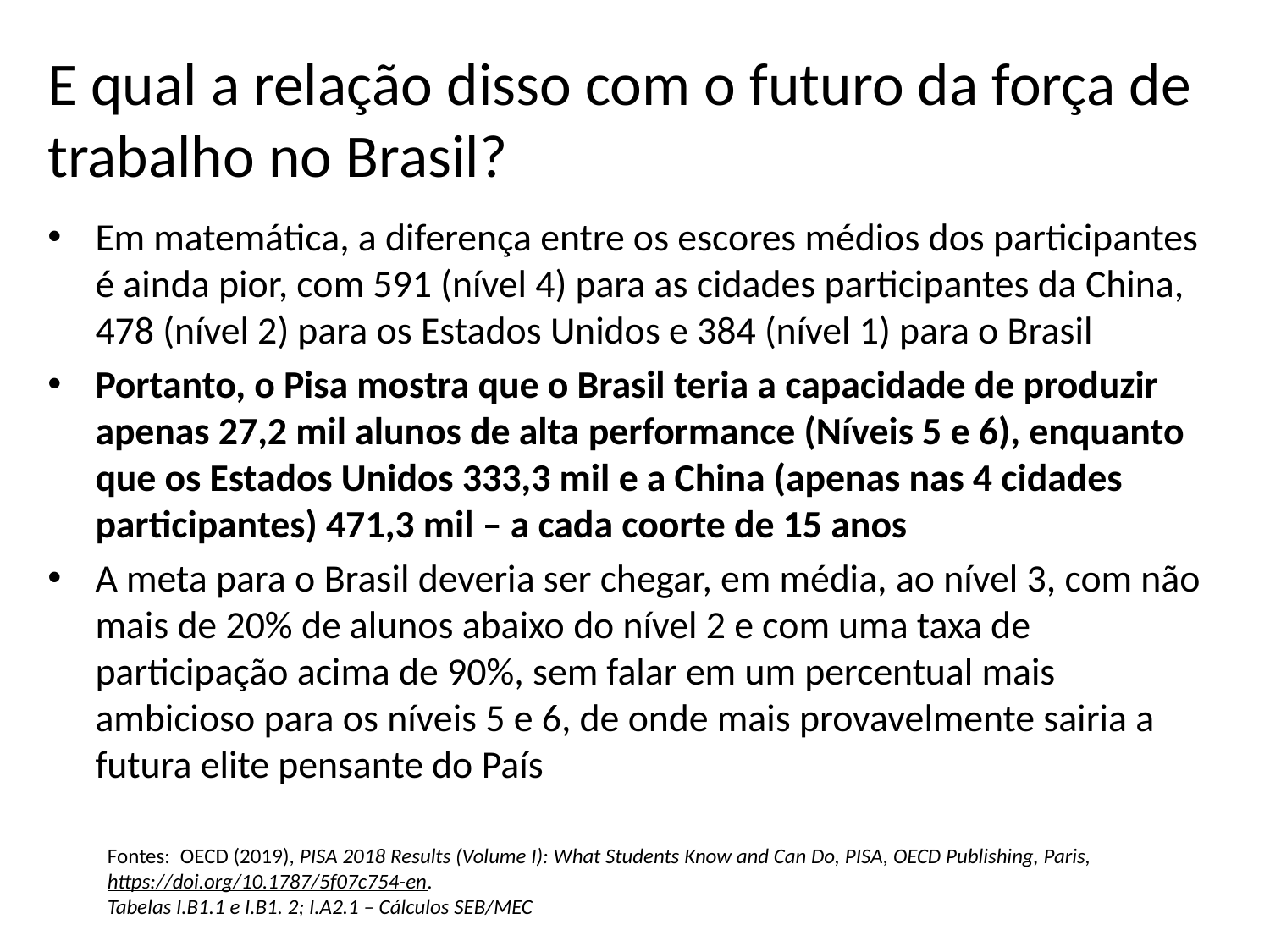

# E qual a relação disso com o futuro da força de trabalho no Brasil?
Em matemática, a diferença entre os escores médios dos participantes é ainda pior, com 591 (nível 4) para as cidades participantes da China, 478 (nível 2) para os Estados Unidos e 384 (nível 1) para o Brasil
Portanto, o Pisa mostra que o Brasil teria a capacidade de produzir apenas 27,2 mil alunos de alta performance (Níveis 5 e 6), enquanto que os Estados Unidos 333,3 mil e a China (apenas nas 4 cidades participantes) 471,3 mil – a cada coorte de 15 anos
A meta para o Brasil deveria ser chegar, em média, ao nível 3, com não mais de 20% de alunos abaixo do nível 2 e com uma taxa de participação acima de 90%, sem falar em um percentual mais ambicioso para os níveis 5 e 6, de onde mais provavelmente sairia a futura elite pensante do País
Fontes:  OECD (2019), PISA 2018 Results (Volume I): What Students Know and Can Do, PISA, OECD Publishing, Paris,
https://doi.org/10.1787/5f07c754-en.
Tabelas I.B1.1 e I.B1. 2; I.A2.1 – Cálculos SEB/MEC